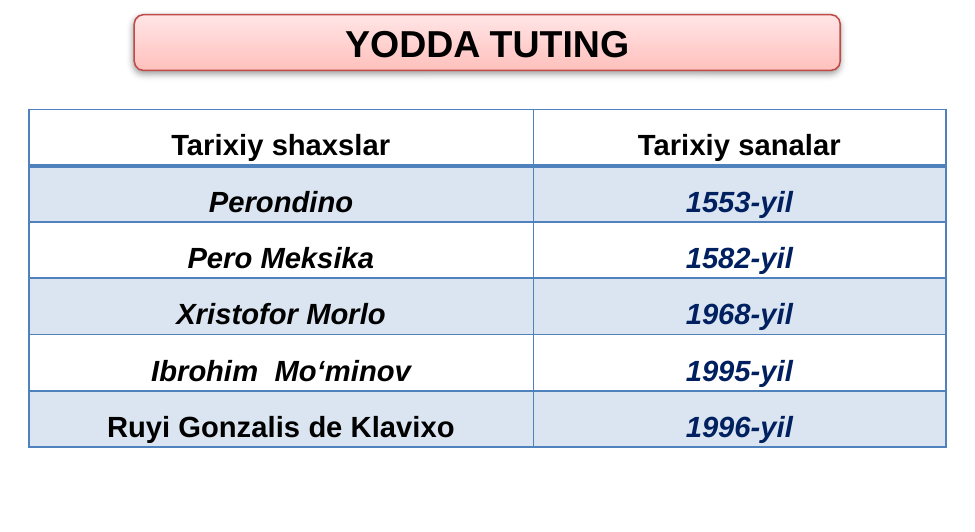

YODDA TUTING
| Tarixiy shaxslar | Tarixiy sanalar |
| --- | --- |
| Perondino | 1553-yil |
| Pero Meksika | 1582-yil |
| Xristofor Morlo | 1968-yil |
| Ibrohim Mo‘minov | 1995-yil |
| Ruyi Gonzalis de Klavixo | 1996-yil |